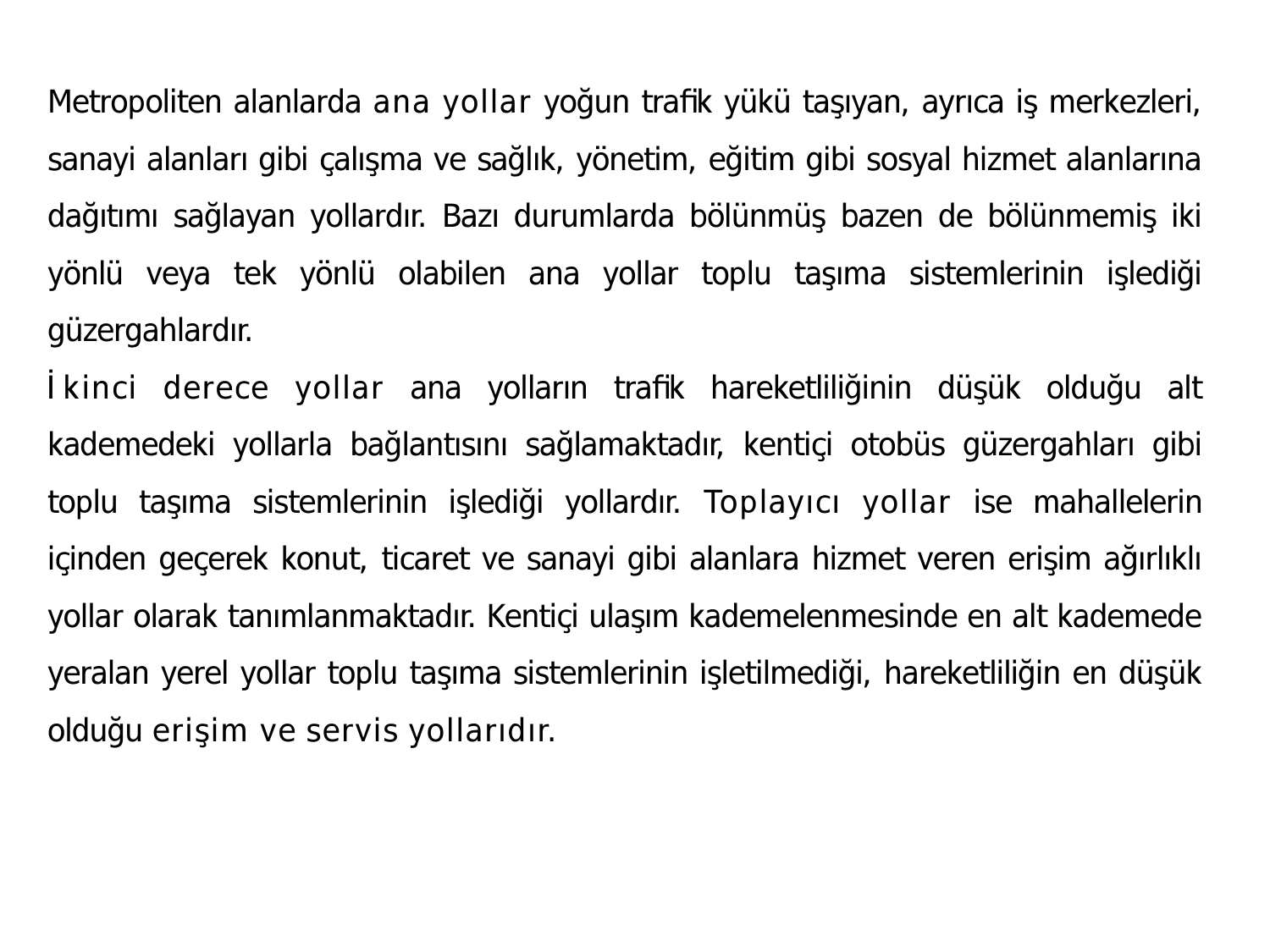

Metropoliten alanlarda ana yollar yoğun trafik yükü taşıyan, ayrıca iş merkezleri, sanayi alanları gibi çalışma ve sağlık, yönetim, eğitim gibi sosyal hizmet alanlarına dağıtımı sağlayan yollardır. Bazı durumlarda bölünmüş bazen de bölünmemiş iki yönlü veya tek yönlü olabilen ana yollar toplu taşıma sistemlerinin işlediği güzergahlardır.
İkinci derece yollar ana yolların trafik hareketliliğinin düşük olduğu alt kademedeki yollarla bağlantısını sağlamaktadır, kentiçi otobüs güzergahları gibi toplu taşıma sistemlerinin işlediği yollardır. Toplayıcı yollar ise mahallelerin içinden geçerek konut, ticaret ve sanayi gibi alanlara hizmet veren erişim ağırlıklı yollar olarak tanımlanmaktadır. Kentiçi ulaşım kademelenmesinde en alt kademede yeralan yerel yollar toplu taşıma sistemlerinin işletilmediği, hareketliliğin en düşük olduğu erişim ve servis yollarıdır.